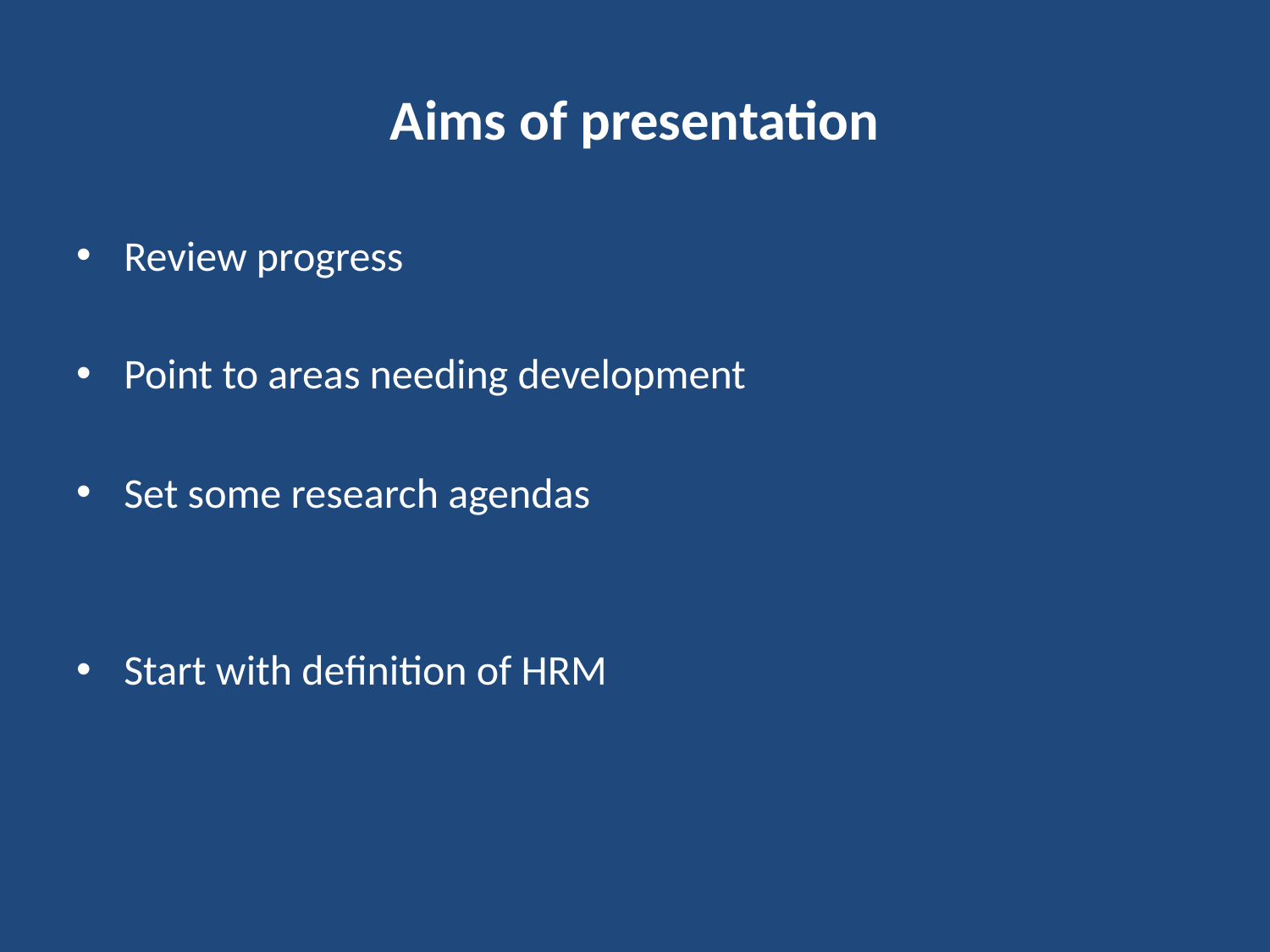

# Aims of presentation
Review progress

Point to areas needing development

Set some research agendas

Start with definition of HRM